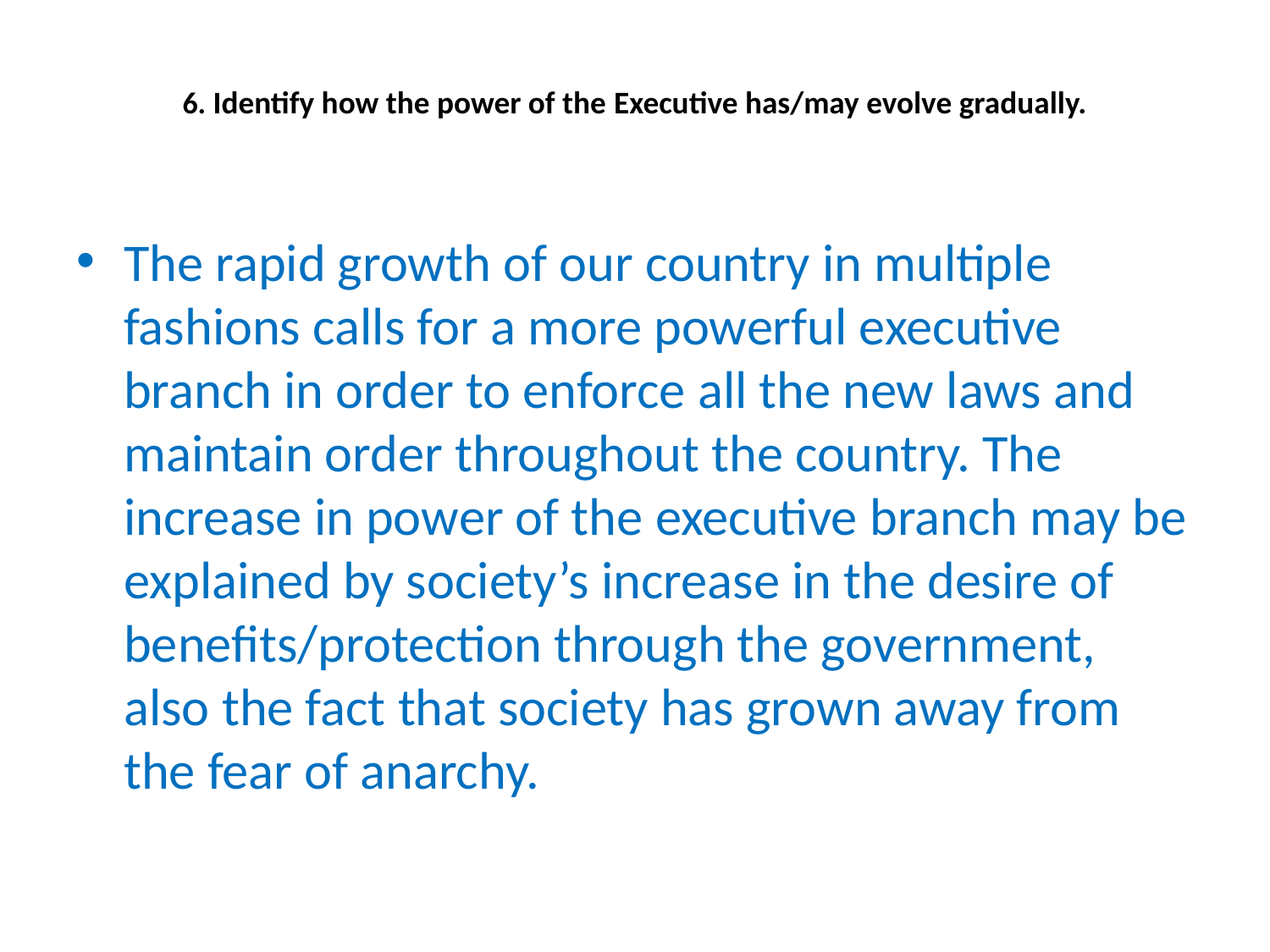

# 6. Identify how the power of the Executive has/may evolve gradually.
The rapid growth of our country in multiple fashions calls for a more powerful executive branch in order to enforce all the new laws and maintain order throughout the country. The increase in power of the executive branch may be explained by society’s increase in the desire of benefits/protection through the government, also the fact that society has grown away from the fear of anarchy.